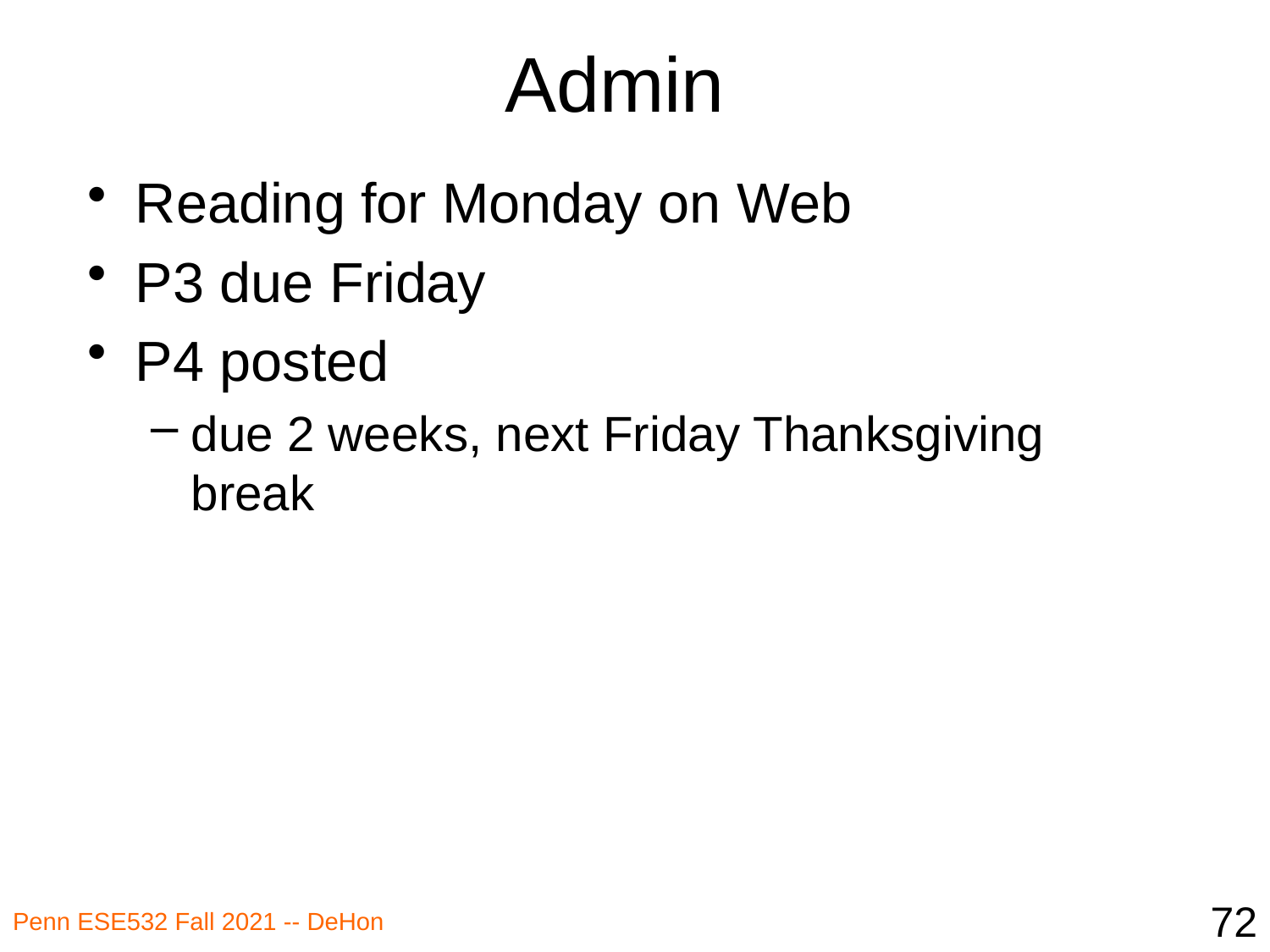

# Admin
Reading for Monday on Web
P3 due Friday
P4 posted
due 2 weeks, next Friday Thanksgiving break
72
Penn ESE532 Fall 2021 -- DeHon